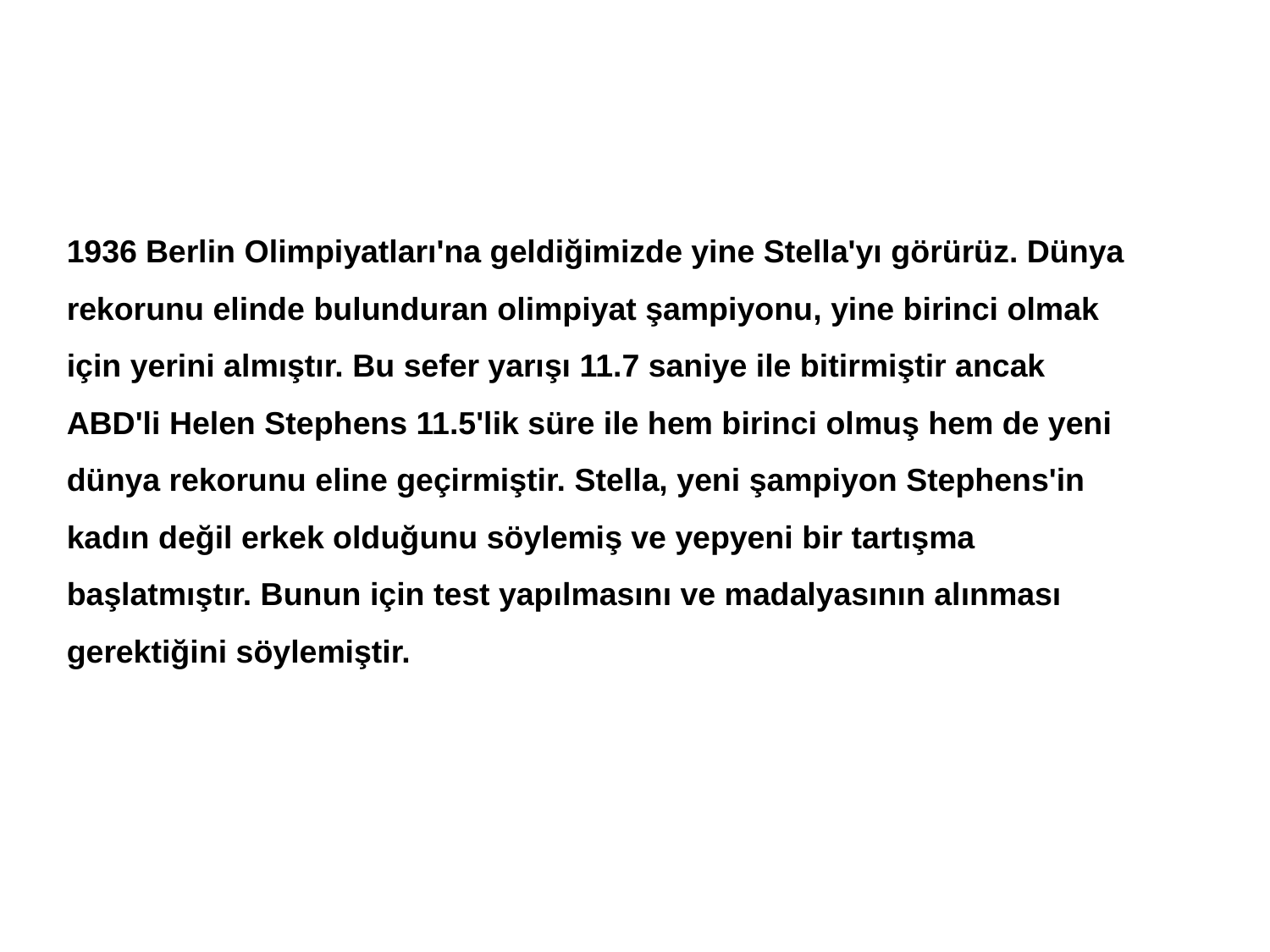

1936 Berlin Olimpiyatları'na geldiğimizde yine Stella'yı görürüz. Dünya rekorunu elinde bulunduran olimpiyat şampiyonu, yine birinci olmak için yerini almıştır. Bu sefer yarışı 11.7 saniye ile bitirmiştir ancak ABD'li Helen Stephens 11.5'lik süre ile hem birinci olmuş hem de yeni dünya rekorunu eline geçirmiştir. Stella, yeni şampiyon Stephens'in kadın değil erkek olduğunu söylemiş ve yepyeni bir tartışma başlatmıştır. Bunun için test yapılmasını ve madalyasının alınması gerektiğini söylemiştir.